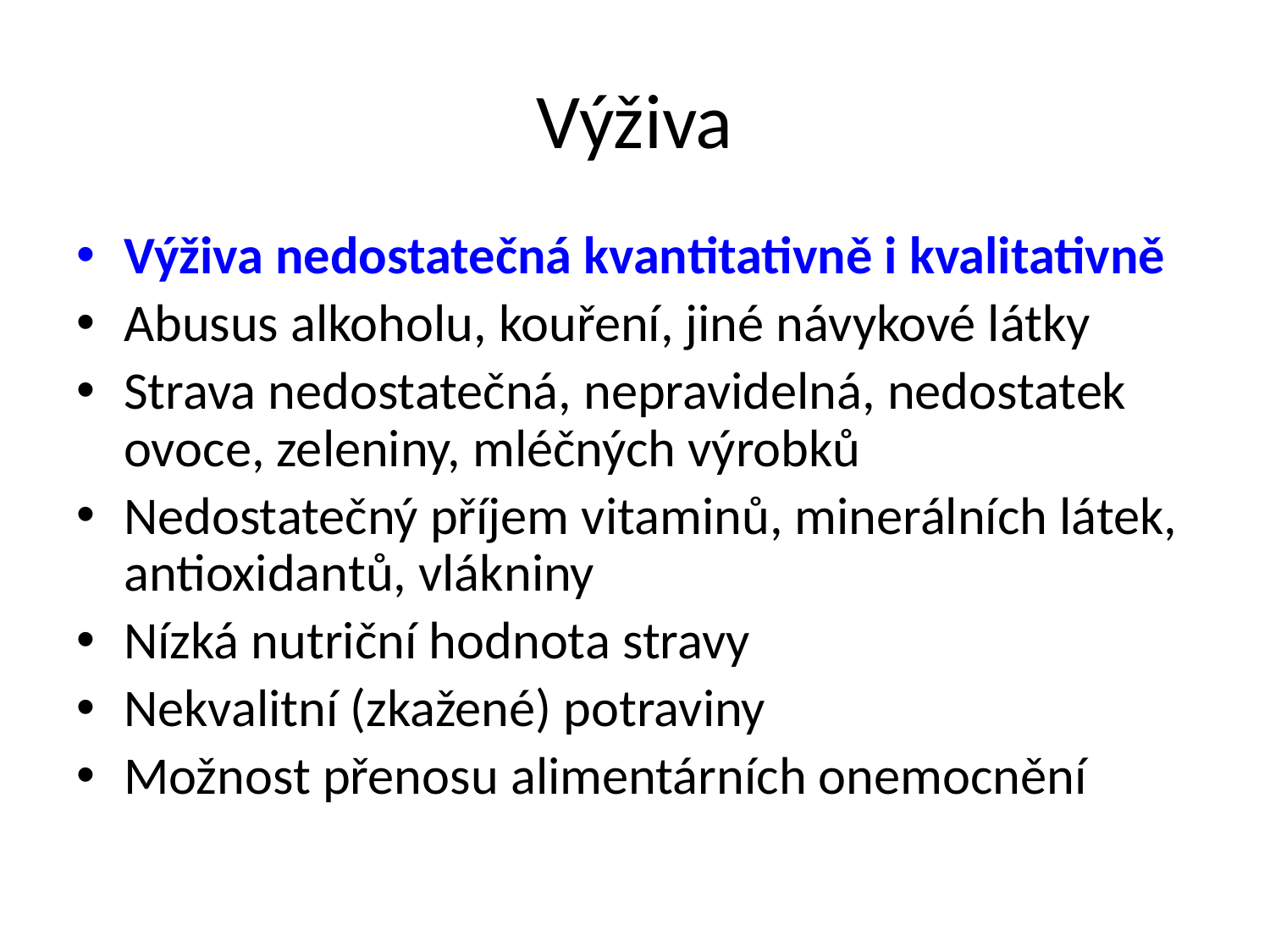

# Výživa
Výživa nedostatečná kvantitativně i kvalitativně
Abusus alkoholu, kouření, jiné návykové látky
Strava nedostatečná, nepravidelná, nedostatek ovoce, zeleniny, mléčných výrobků
Nedostatečný příjem vitaminů, minerálních látek, antioxidantů, vlákniny
Nízká nutriční hodnota stravy
Nekvalitní (zkažené) potraviny
Možnost přenosu alimentárních onemocnění